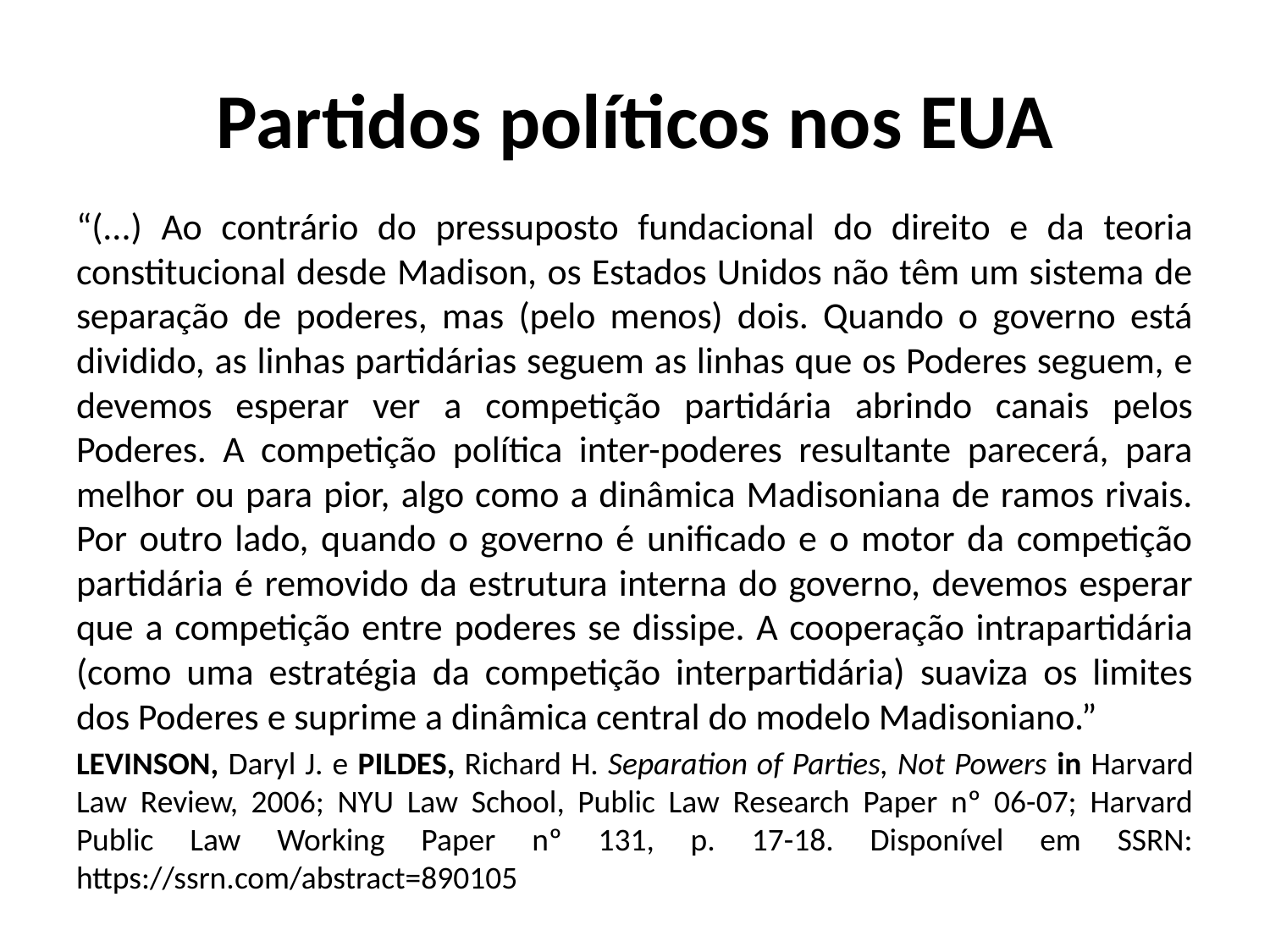

# Partidos políticos nos EUA
“(...) Ao contrário do pressuposto fundacional do direito e da teoria constitucional desde Madison, os Estados Unidos não têm um sistema de separação de poderes, mas (pelo menos) dois. Quando o governo está dividido, as linhas partidárias seguem as linhas que os Poderes seguem, e devemos esperar ver a competição partidária abrindo canais pelos Poderes. A competição política inter-poderes resultante parecerá, para melhor ou para pior, algo como a dinâmica Madisoniana de ramos rivais. Por outro lado, quando o governo é unificado e o motor da competição partidária é removido da estrutura interna do governo, devemos esperar que a competição entre poderes se dissipe. A cooperação intrapartidária (como uma estratégia da competição interpartidária) suaviza os limites dos Poderes e suprime a dinâmica central do modelo Madisoniano.”
LEVINSON, Daryl J. e PILDES, Richard H. Separation of Parties, Not Powers in Harvard Law Review, 2006; NYU Law School, Public Law Research Paper nº 06-07; Harvard Public Law Working Paper nº 131, p. 17-18. Disponível em SSRN: https://ssrn.com/abstract=890105